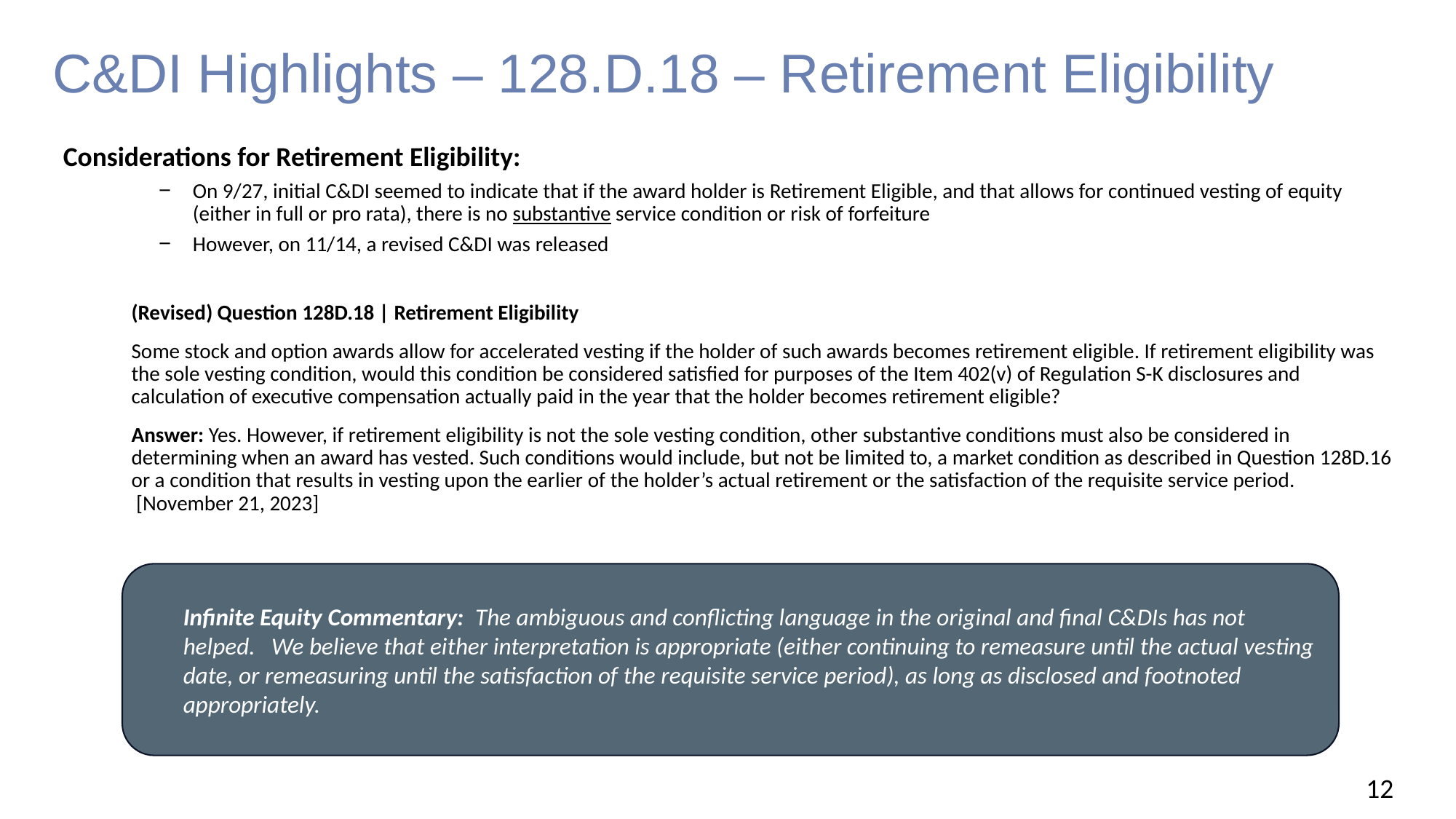

# C&DI Highlights – 128.D.18 – Retirement Eligibility
Considerations for Retirement Eligibility:
On 9/27, initial C&DI seemed to indicate that if the award holder is Retirement Eligible, and that allows for continued vesting of equity (either in full or pro rata), there is no substantive service condition or risk of forfeiture
However, on 11/14, a revised C&DI was released

(Revised) Question 128D.18 | Retirement Eligibility
Some stock and option awards allow for accelerated vesting if the holder of such awards becomes retirement eligible. If retirement eligibility was the sole vesting condition, would this condition be considered satisfied for purposes of the Item 402(v) of Regulation S-K disclosures and calculation of executive compensation actually paid in the year that the holder becomes retirement eligible?
Answer: Yes. However, if retirement eligibility is not the sole vesting condition, other substantive conditions must also be considered in determining when an award has vested. Such conditions would include, but not be limited to, a market condition as described in Question 128D.16 or a condition that results in vesting upon the earlier of the holder’s actual retirement or the satisfaction of the requisite service period.  [November 21, 2023]

Infinite Equity Commentary:  The ambiguous and conflicting language in the original and final C&DIs has not helped.   We believe that either interpretation is appropriate (either continuing to remeasure until the actual vesting date, or remeasuring until the satisfaction of the requisite service period), as long as disclosed and footnoted appropriately.
12